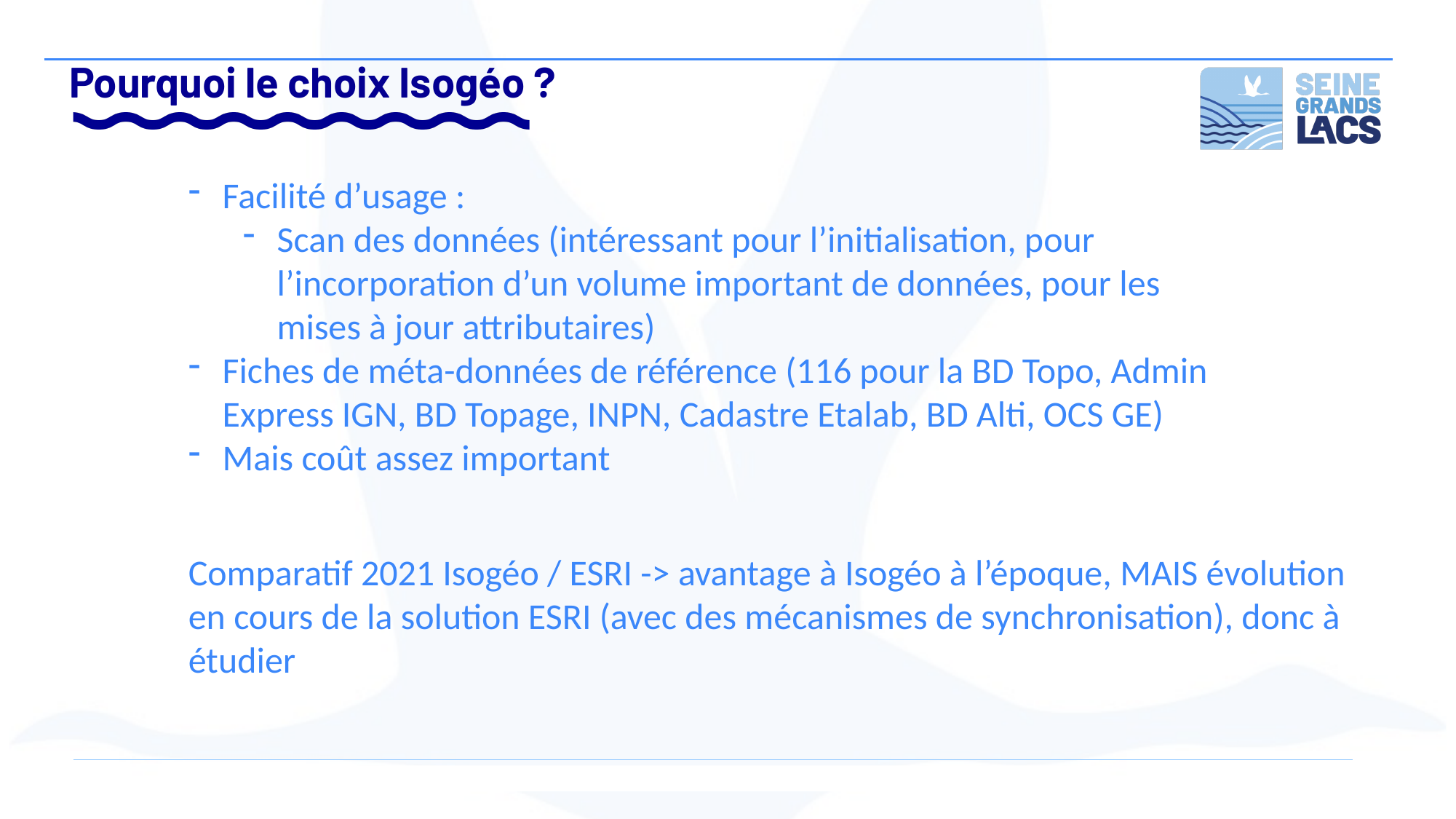

Pourquoi le choix Isogéo ?
Facilité d’usage :
Scan des données (intéressant pour l’initialisation, pour l’incorporation d’un volume important de données, pour les mises à jour attributaires)
Fiches de méta-données de référence (116 pour la BD Topo, Admin Express IGN, BD Topage, INPN, Cadastre Etalab, BD Alti, OCS GE)
Mais coût assez important
Comparatif 2021 Isogéo / ESRI -> avantage à Isogéo à l’époque, MAIS évolution en cours de la solution ESRI (avec des mécanismes de synchronisation), donc à étudier